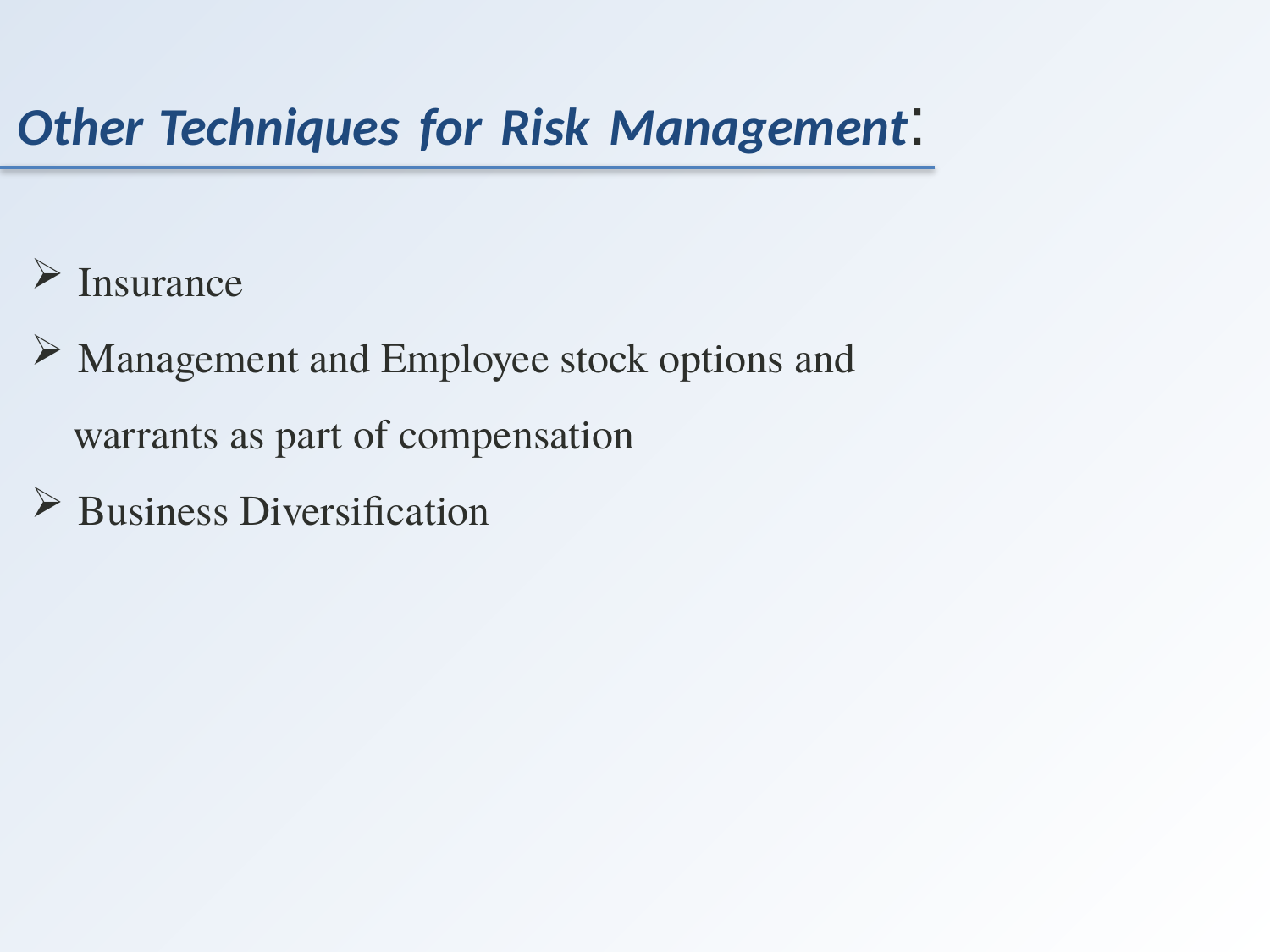

# Other Techniques for Risk Management:
Insurance
Management and Employee stock options and
    warrants as part of compensation
Business Diversification